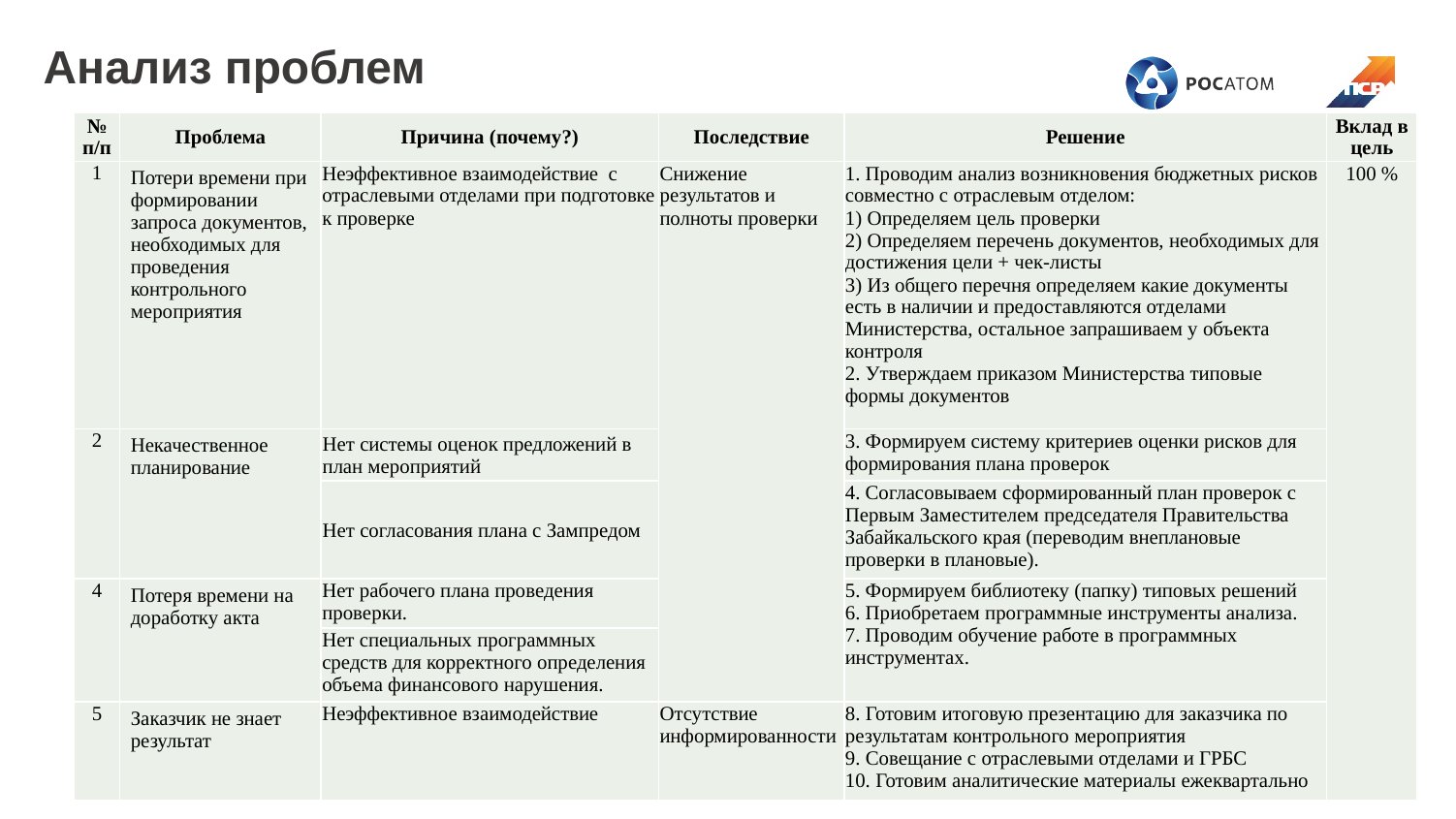

Анализ проблем
| № п/п | Проблема | Причина (почему?) | Последствие | Решение | Вклад в цель |
| --- | --- | --- | --- | --- | --- |
| 1 | Потери времени при формировании запроса документов, необходимых для проведения контрольного мероприятия | Неэффективное взаимодействие с отраслевыми отделами при подготовке к проверке | Снижение результатов и полноты проверки | 1. Проводим анализ возникновения бюджетных рисков совместно с отраслевым отделом: 1) Определяем цель проверки 2) Определяем перечень документов, необходимых для достижения цели + чек-листы 3) Из общего перечня определяем какие документы есть в наличии и предоставляются отделами Министерства, остальное запрашиваем у объекта контроля 2. Утверждаем приказом Министерства типовые формы документов | 100 % |
| 2 | Некачественное планирование | Нет системы оценок предложений в план мероприятий |  | 3. Формируем систему критериев оценки рисков для формирования плана проверок |  |
|  |  | Нет согласования плана с Зампредом |  | 4. Согласовываем сформированный план проверок с Первым Заместителем председателя Правительства Забайкальского края (переводим внеплановые проверки в плановые). |  |
| 4 | Потеря времени на доработку акта | Нет рабочего плана проведения проверки. |  | 5. Формируем библиотеку (папку) типовых решений 6. Приобретаем программные инструменты анализа. 7. Проводим обучение работе в программных инструментах. |  |
|  |  | Нет специальных программных средств для корректного определения объема финансового нарушения. |  |  |  |
| 5 | Заказчик не знает результат | Неэффективное взаимодействие | Отсутствие информированности | 8. Готовим итоговую презентацию для заказчика по результатам контрольного мероприятия 9. Совещание с отраслевыми отделами и ГРБС 10. Готовим аналитические материалы ежеквартально |  |